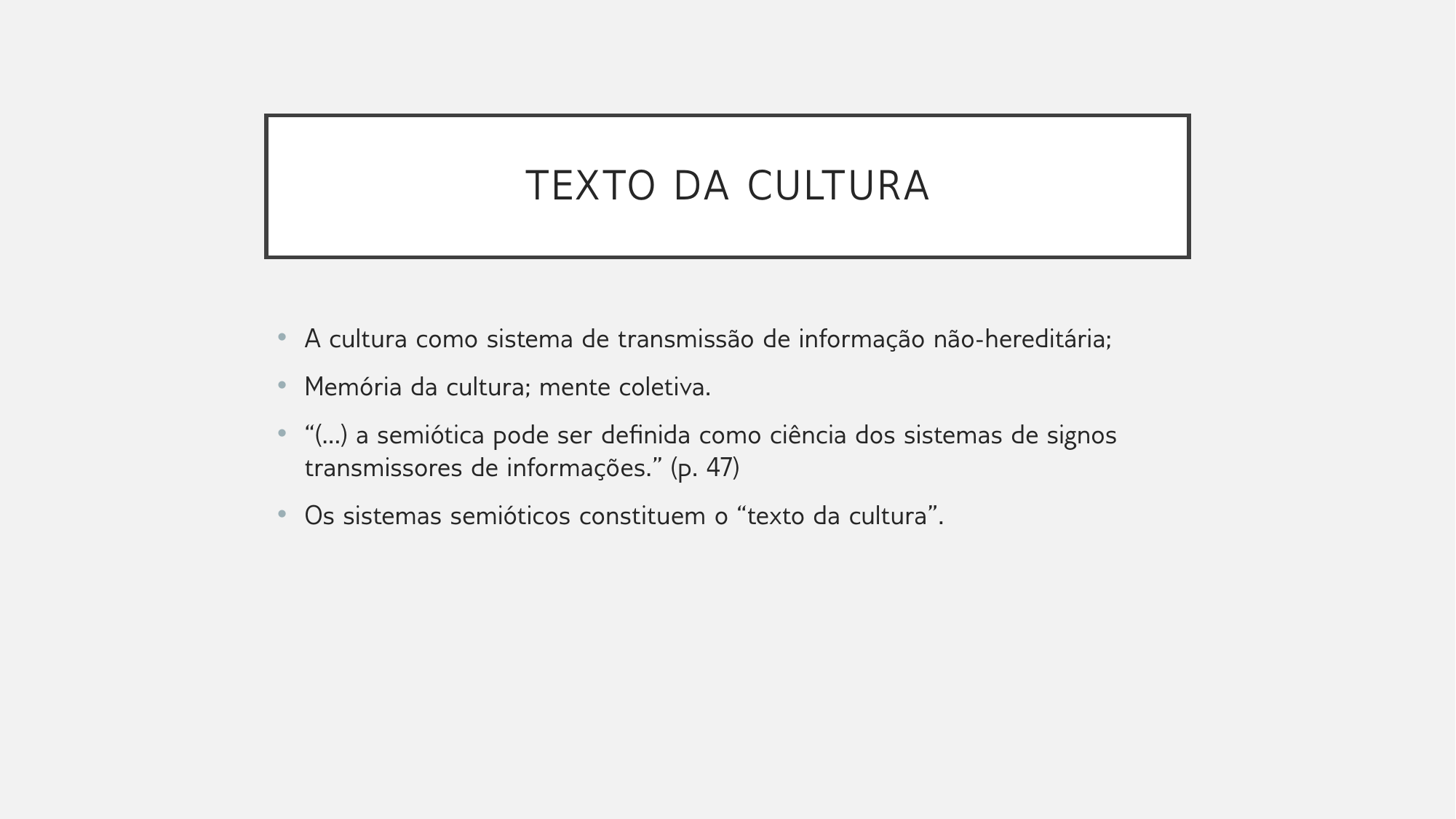

# Texto da cultura
A cultura como sistema de transmissão de informação não-hereditária;
Memória da cultura; mente coletiva.
“(...) a semiótica pode ser definida como ciência dos sistemas de signos transmissores de informações.” (p. 47)
Os sistemas semióticos constituem o “texto da cultura”.